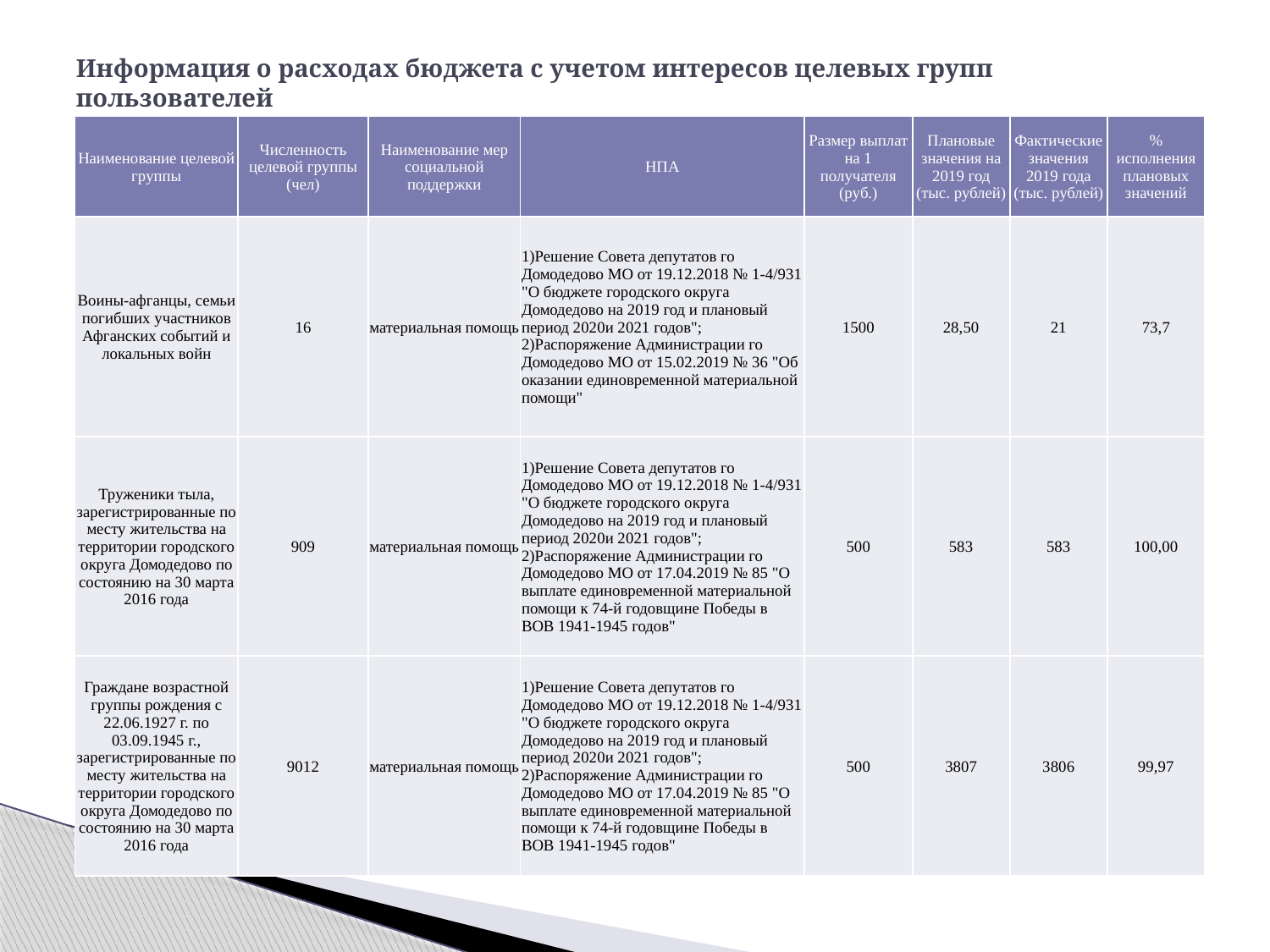

# Информация о расходах бюджета с учетом интересов целевых групп пользователей
| Наименование целевой группы | Численность целевой группы (чел) | Наименование мер социальной поддержки | НПА | Размер выплат на 1 получателя (руб.) | Плановые значения на 2019 год (тыс. рублей) | Фактические значения 2019 года (тыс. рублей) | % исполнения плановых значений |
| --- | --- | --- | --- | --- | --- | --- | --- |
| Воины-афганцы, семьи погибших участников Афганских событий и локальных войн | 16 | материальная помощь | 1)Решение Совета депутатов го Домодедово МО от 19.12.2018 № 1-4/931 "О бюджете городского округа Домодедово на 2019 год и плановый период 2020и 2021 годов"; 2)Распоряжение Администрации го Домодедово МО от 15.02.2019 № 36 "Об оказании единовременной материальной помощи" | 1500 | 28,50 | 21 | 73,7 |
| Труженики тыла, зарегистрированные по месту жительства на территории городского округа Домодедово по состоянию на 30 марта 2016 года | 909 | материальная помощь | 1)Решение Совета депутатов го Домодедово МО от 19.12.2018 № 1-4/931 "О бюджете городского округа Домодедово на 2019 год и плановый период 2020и 2021 годов"; 2)Распоряжение Администрации го Домодедово МО от 17.04.2019 № 85 "О выплате единовременной материальной помощи к 74-й годовщине Победы в ВОВ 1941-1945 годов" | 500 | 583 | 583 | 100,00 |
| Граждане возрастной группы рождения с 22.06.1927 г. по 03.09.1945 г., зарегистрированные по месту жительства на территории городского округа Домодедово по состоянию на 30 марта 2016 года | 9012 | материальная помощь | 1)Решение Совета депутатов го Домодедово МО от 19.12.2018 № 1-4/931 "О бюджете городского округа Домодедово на 2019 год и плановый период 2020и 2021 годов"; 2)Распоряжение Администрации го Домодедово МО от 17.04.2019 № 85 "О выплате единовременной материальной помощи к 74-й годовщине Победы в ВОВ 1941-1945 годов" | 500 | 3807 | 3806 | 99,97 |